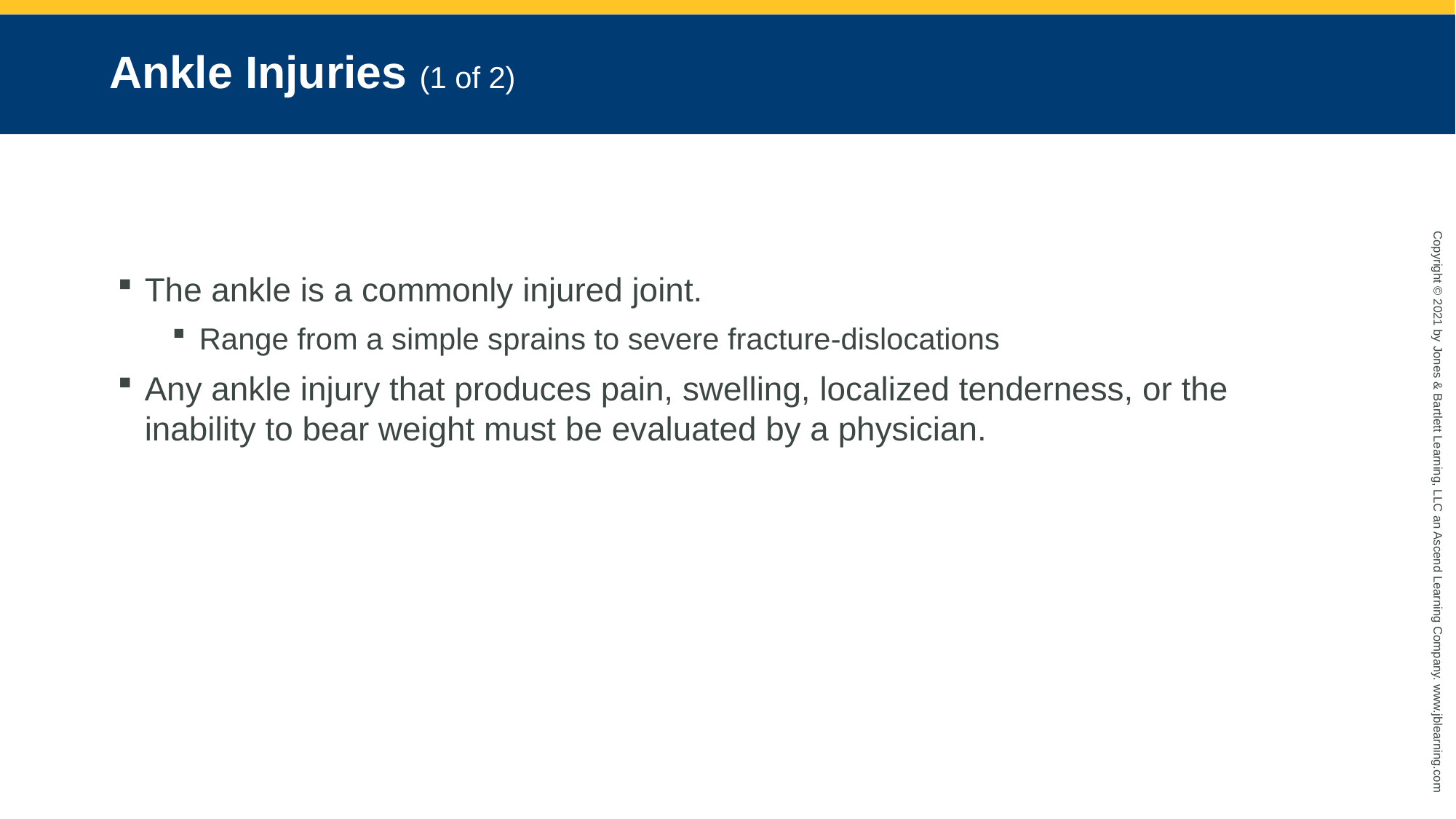

# Ankle Injuries (1 of 2)
The ankle is a commonly injured joint.
Range from a simple sprains to severe fracture-dislocations
Any ankle injury that produces pain, swelling, localized tenderness, or the inability to bear weight must be evaluated by a physician.